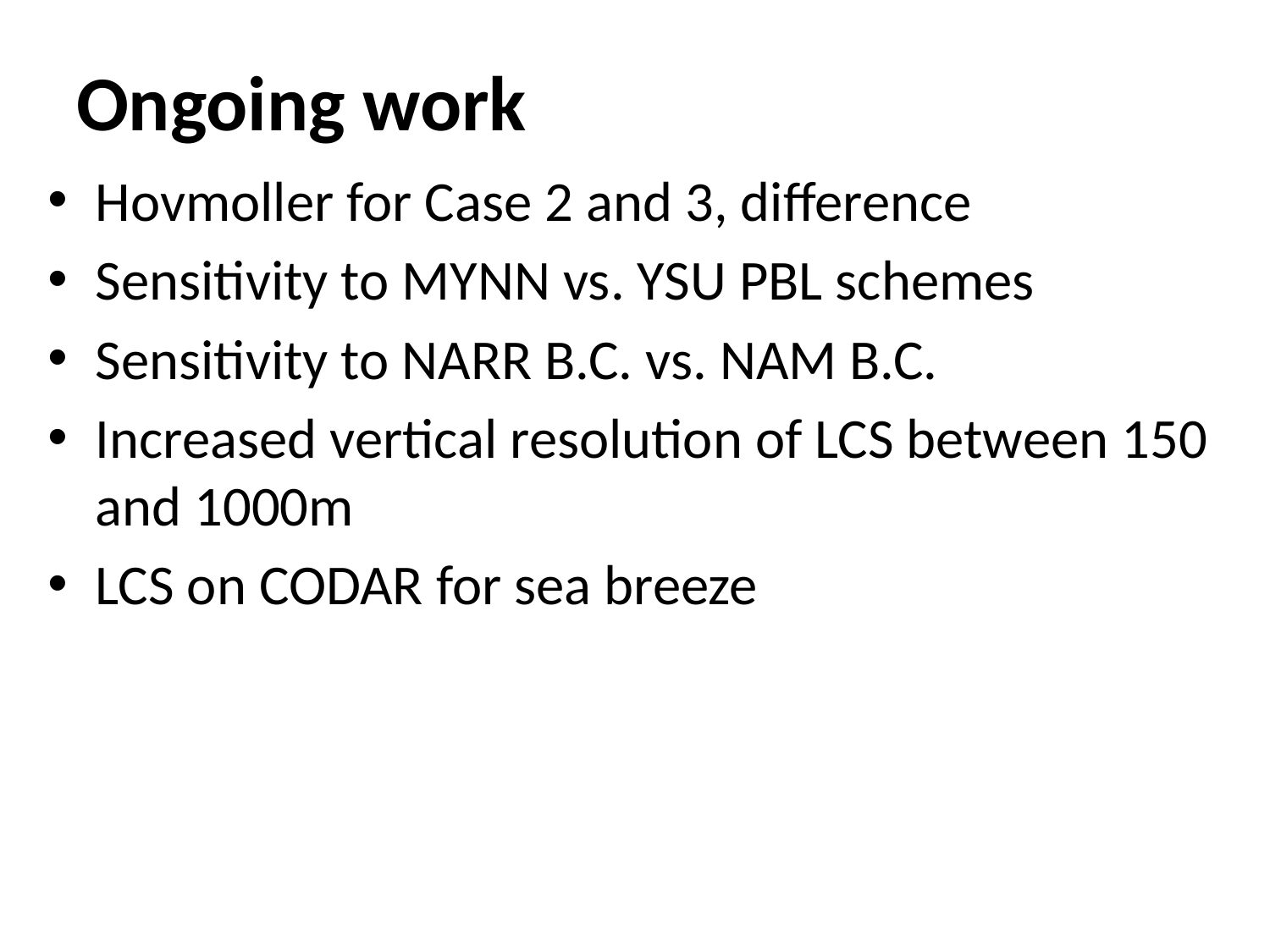

# Ongoing work
Hovmoller for Case 2 and 3, difference
Sensitivity to MYNN vs. YSU PBL schemes
Sensitivity to NARR B.C. vs. NAM B.C.
Increased vertical resolution of LCS between 150 and 1000m
LCS on CODAR for sea breeze